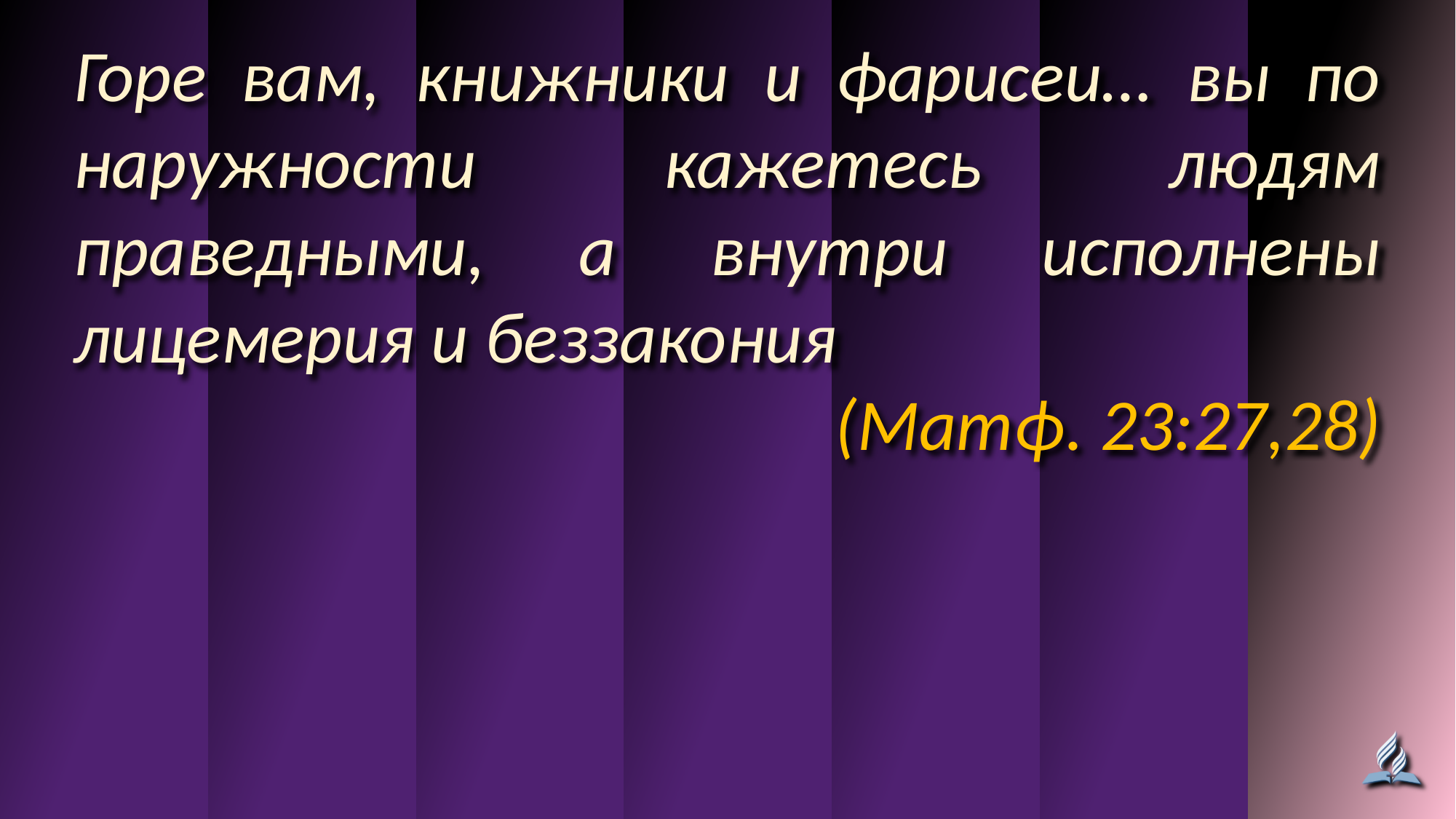

Горе вам, книжники и фарисеи… вы по наружности кажетесь людям праведными, а внутри исполнены лицемерия и беззакония
(Матф. 23:27,28)